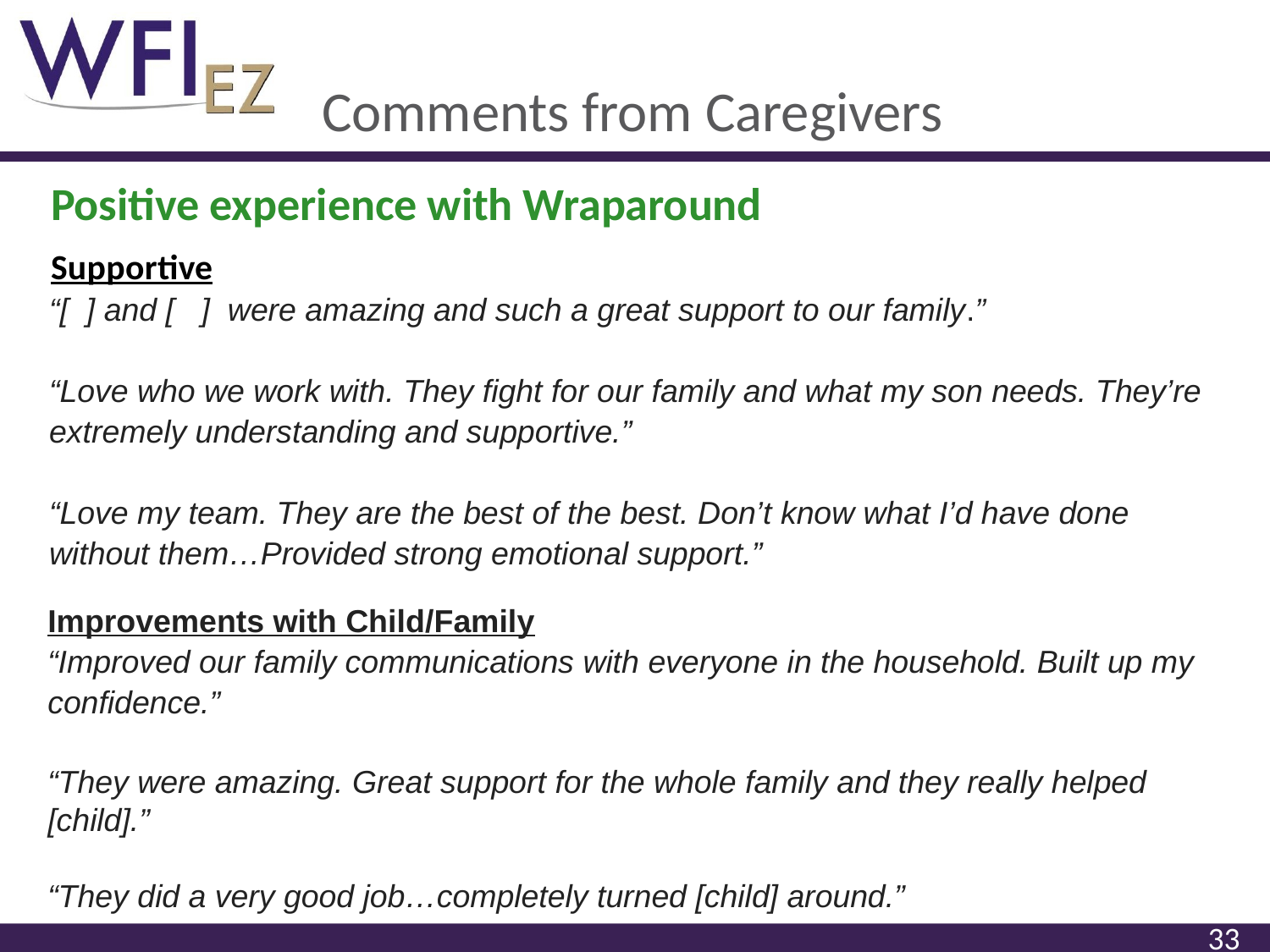

# Comments from Caregivers

Positive experience with Wraparound
Supportive
“[  ] and [   ]  were amazing and such a great support to our family.”

“Love who we work with. They fight for our family and what my son needs. They’re extremely understanding and supportive.”

“Love my team. They are the best of the best. Don’t know what I’d have done without them…Provided strong emotional support.”

Improvements with Child/Family
“Improved our family communications with everyone in the household. Built up my confidence.”

“They were amazing. Great support for the whole family and they really helped [child].”

“They did a very good job…completely turned [child] around.”

33